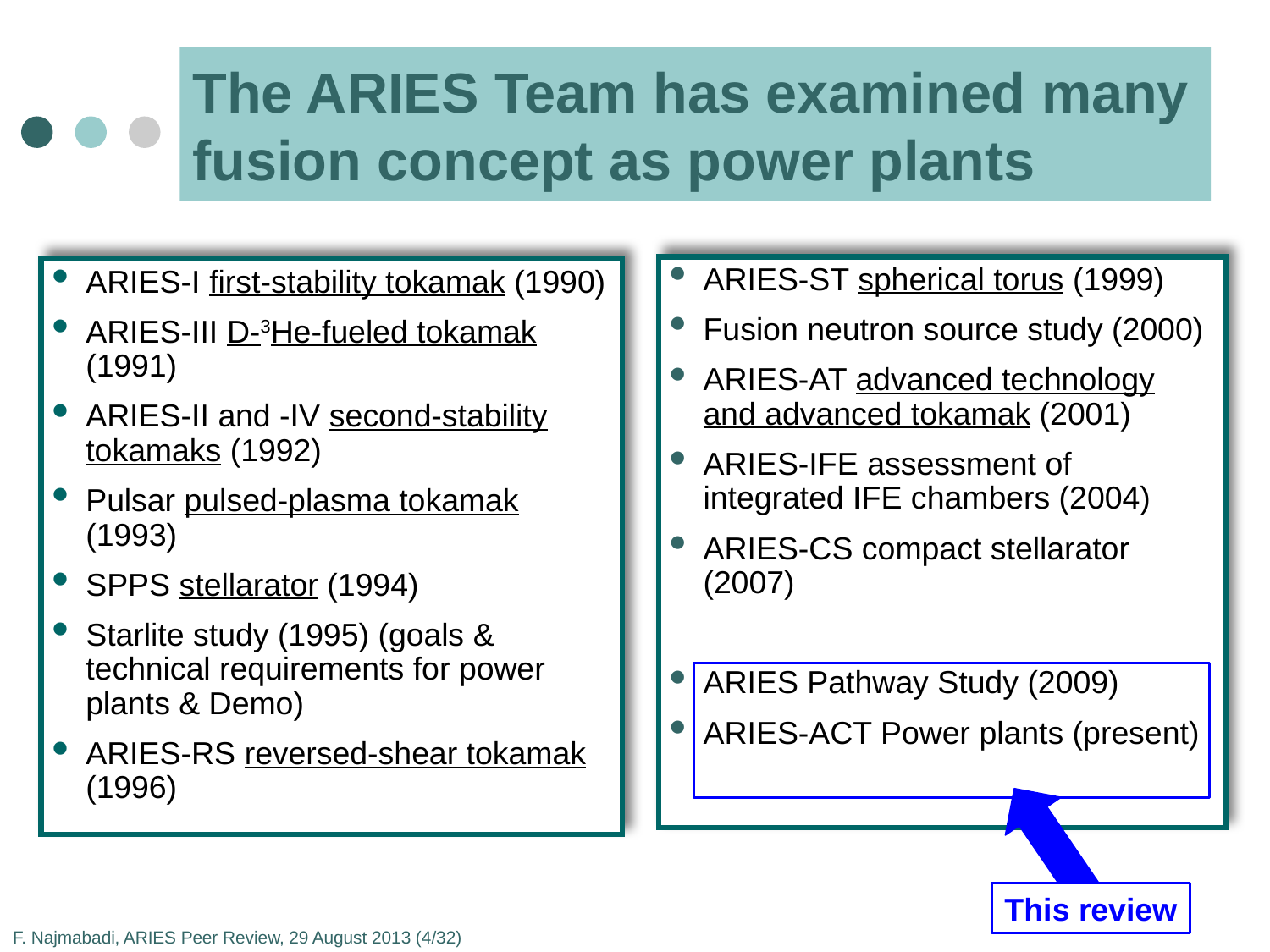

# The ARIES Team has examined many fusion concept as power plants
ARIES-ST spherical torus (1999)
Fusion neutron source study (2000)
ARIES-AT advanced technology and advanced tokamak (2001)
ARIES-IFE assessment of integrated IFE chambers (2004)
ARIES-CS compact stellarator (2007)

ARIES Pathway Study (2009)
ARIES-ACT Power plants (present)

ARIES-I first-stability tokamak (1990)
ARIES-III D-3He-fueled tokamak (1991)
ARIES-II and -IV second-stability tokamaks (1992)
Pulsar pulsed-plasma tokamak (1993)
SPPS stellarator (1994)
Starlite study (1995) (goals & technical requirements for power plants & Demo)
ARIES-RS reversed-shear tokamak (1996)

This review
F. Najmabadi, ARIES Peer Review, 29 August 2013 (4/32)